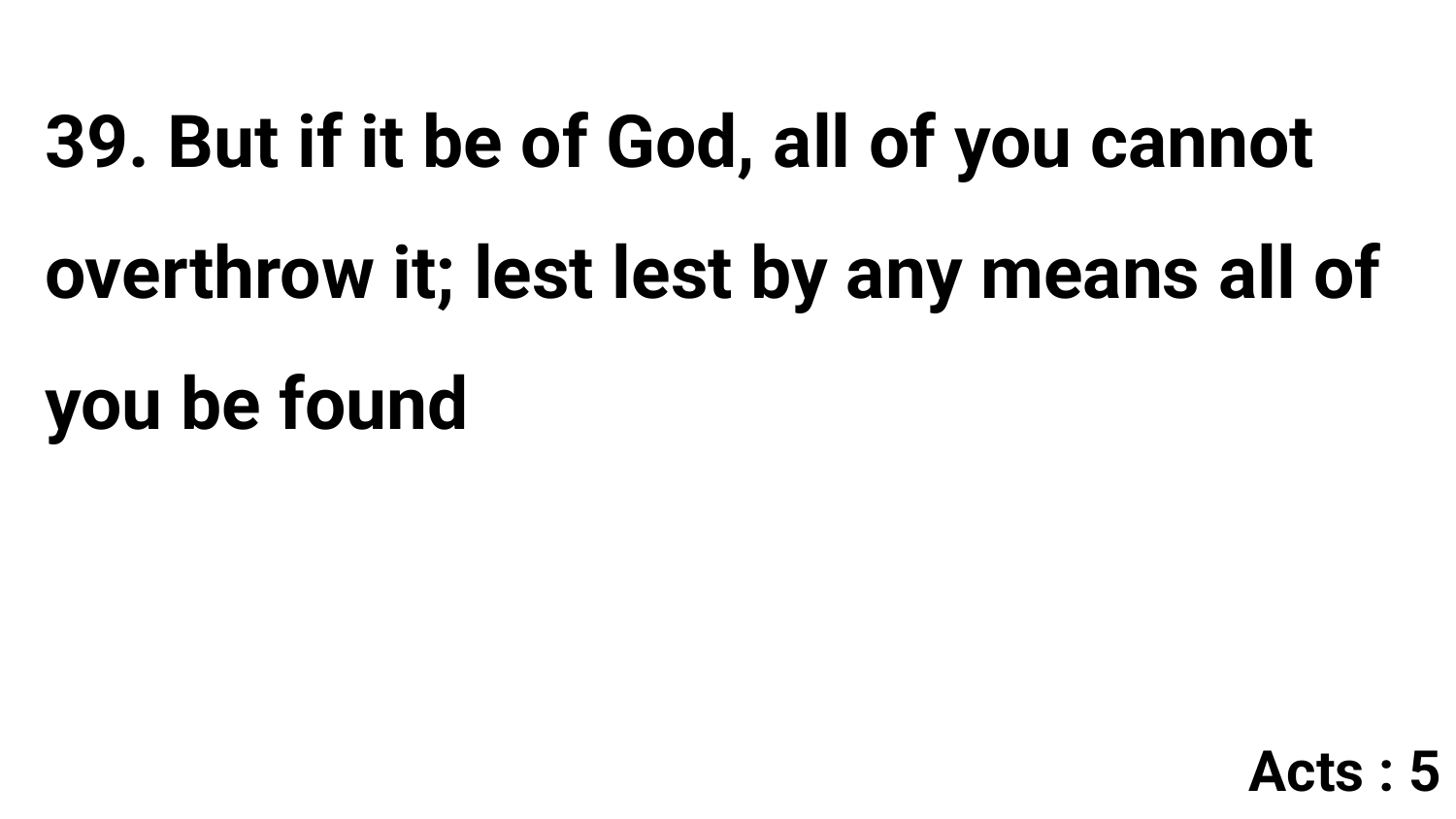

39. But if it be of God, all of you cannot overthrow it; lest lest by any means all of you be found
Acts : 5